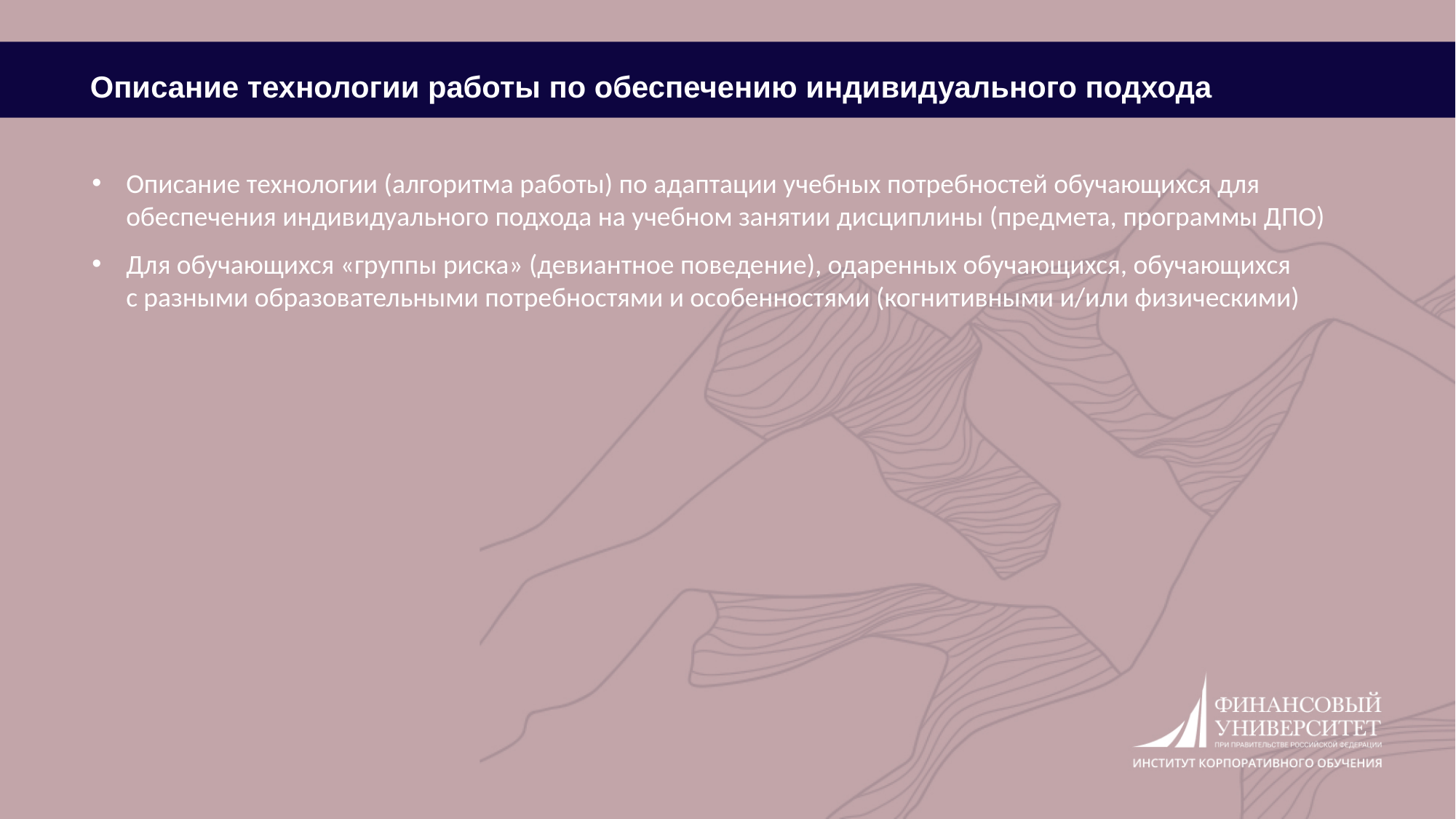

Описание технологии работы по обеспечению индивидуального подхода
Описание технологии (алгоритма работы) по адаптации учебных потребностей обучающихся для обеспечения индивидуального подхода на учебном занятии дисциплины (предмета, программы ДПО)
Для обучающихся «группы риска» (девиантное поведение), одаренных обучающихся, обучающихся
с разными образовательными потребностями и особенностями (когнитивными и/или физическими)